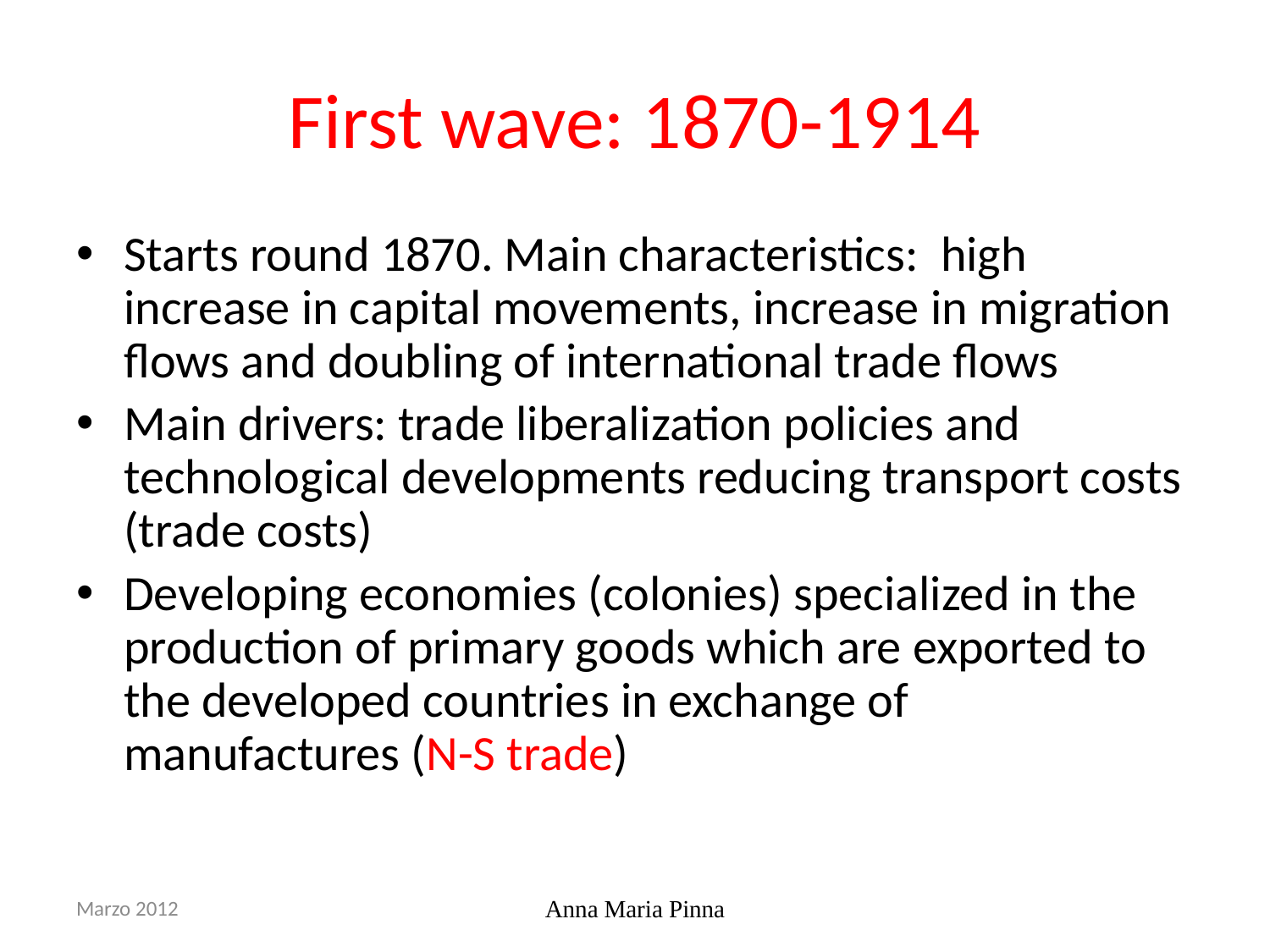

# First wave: 1870-1914
Starts round 1870. Main characteristics:  high increase in capital movements, increase in migration flows and doubling of international trade flows
Main drivers: trade liberalization policies and technological developments reducing transport costs (trade costs)
Developing economies (colonies) specialized in the production of primary goods which are exported to the developed countries in exchange of manufactures (N-S trade)
Marzo 2012
Anna Maria Pinna